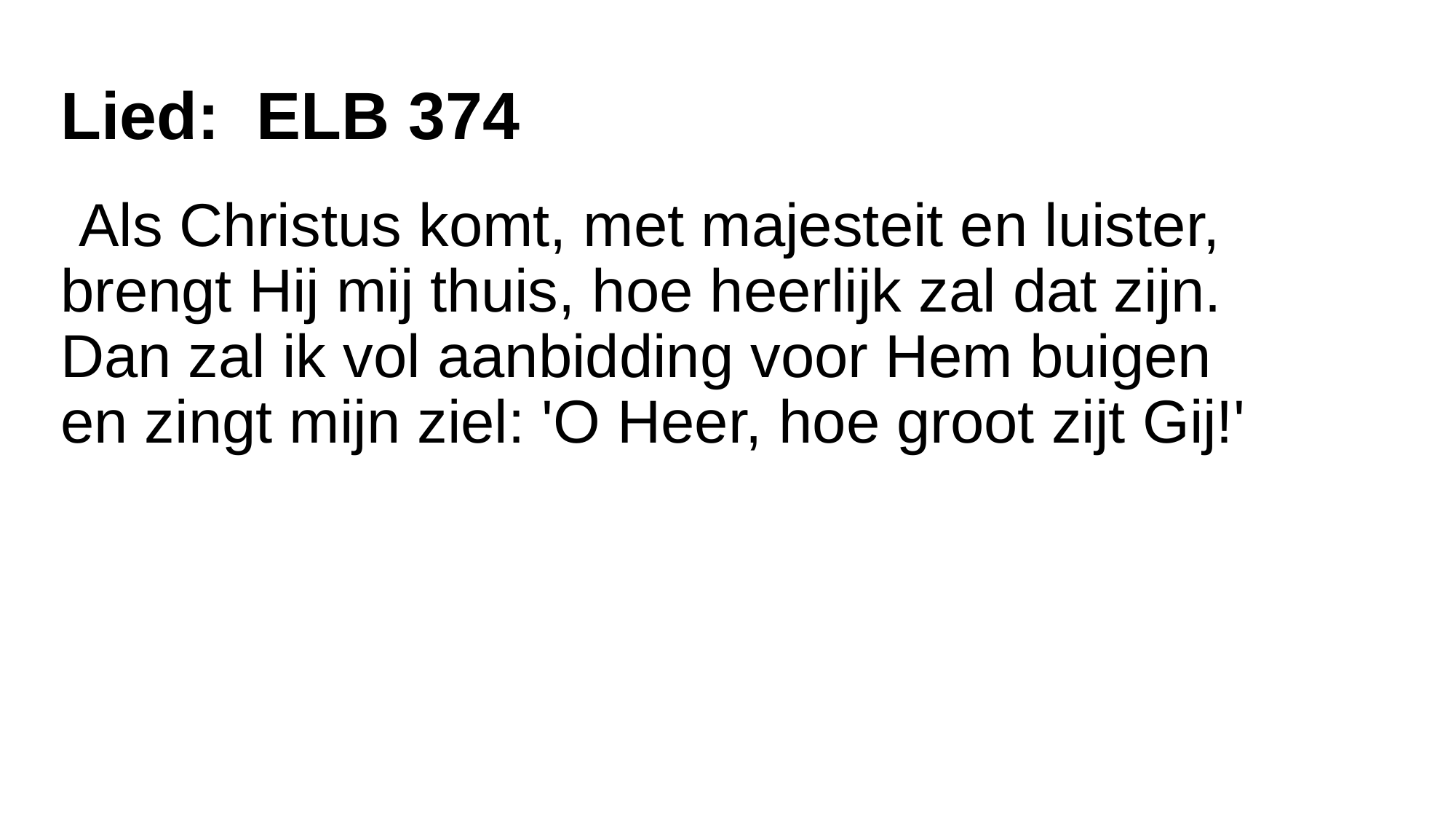

# Lied:  ELB 374
Als Christus komt, met majesteit en luister,
brengt Hij mij thuis, hoe heerlijk zal dat zijn.
Dan zal ik vol aanbidding voor Hem buigen
en zingt mijn ziel: 'O Heer, hoe groot zijt Gij!'